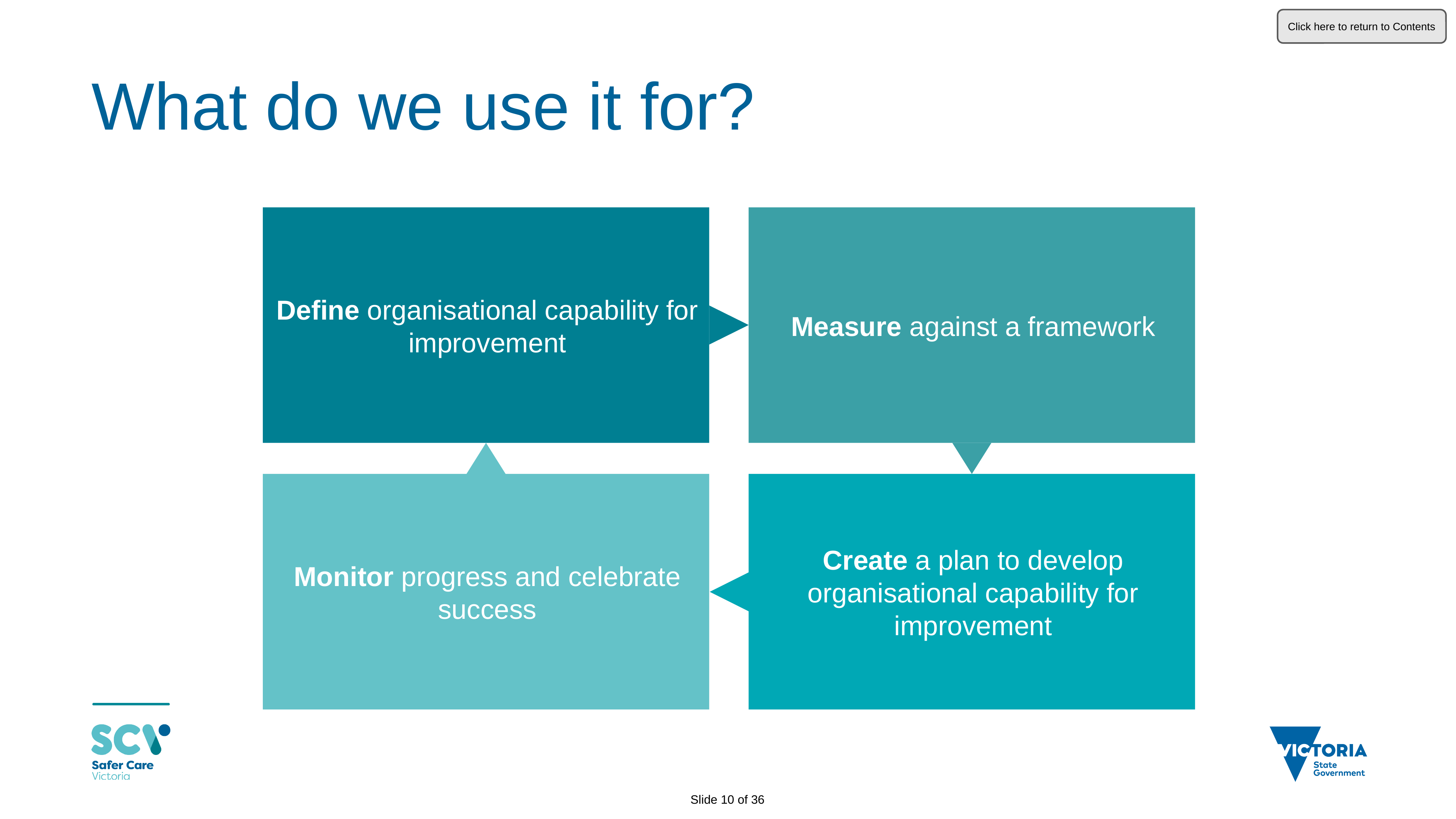

Click here to return to Contents
# What do we use it for?
Define organisational capability for improvement
Measure against a framework

Monitor progress and celebrate success
Create a plan to develop organisational capability for improvement